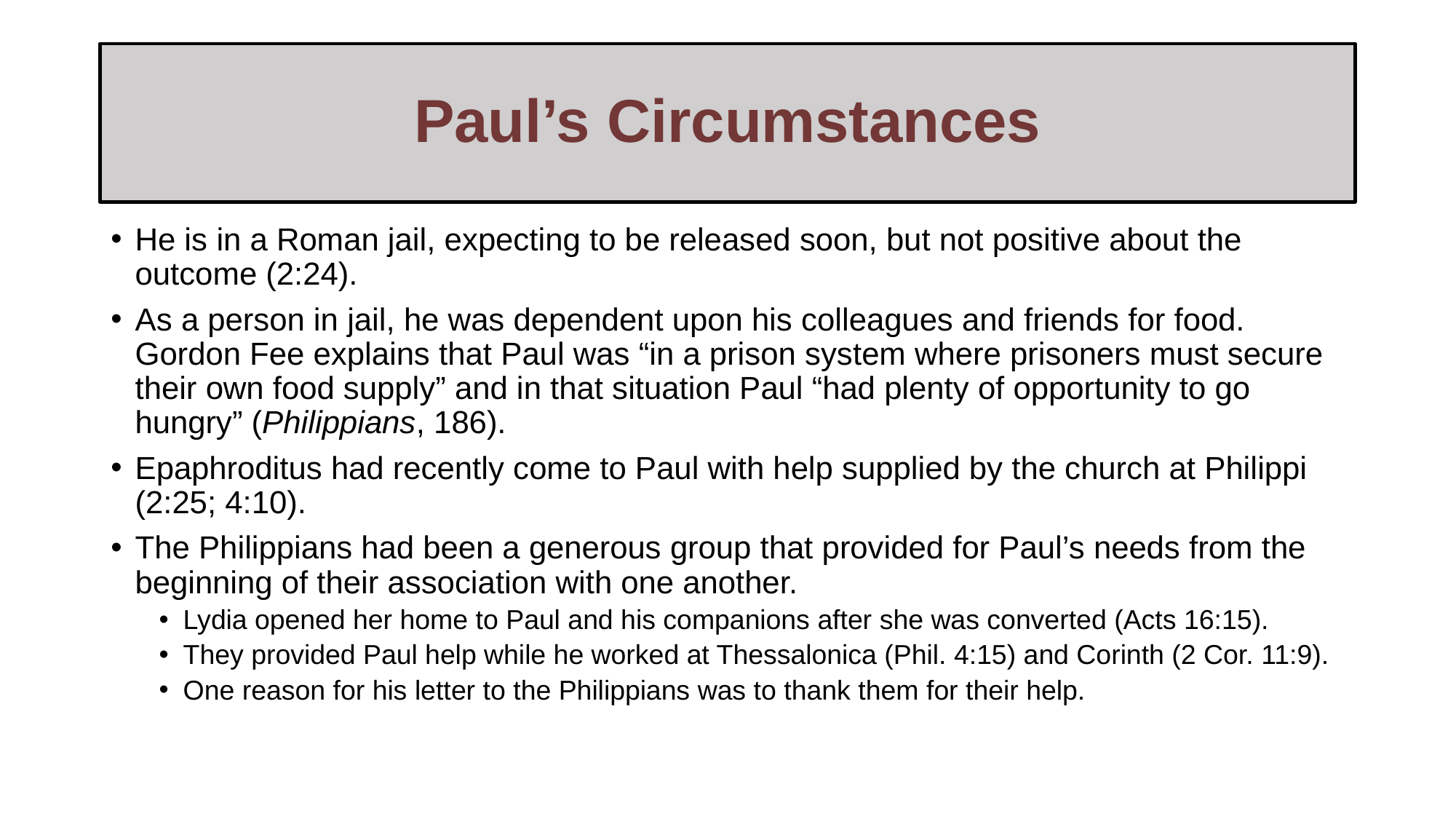

# Paul’s Circumstances
He is in a Roman jail, expecting to be released soon, but not positive about the outcome (2:24).
As a person in jail, he was dependent upon his colleagues and friends for food. Gordon Fee explains that Paul was “in a prison system where prisoners must secure their own food supply” and in that situation Paul “had plenty of opportunity to go hungry” (Philippians, 186).
Epaphroditus had recently come to Paul with help supplied by the church at Philippi (2:25; 4:10).
The Philippians had been a generous group that provided for Paul’s needs from the beginning of their association with one another.
Lydia opened her home to Paul and his companions after she was converted (Acts 16:15).
They provided Paul help while he worked at Thessalonica (Phil. 4:15) and Corinth (2 Cor. 11:9).
One reason for his letter to the Philippians was to thank them for their help.